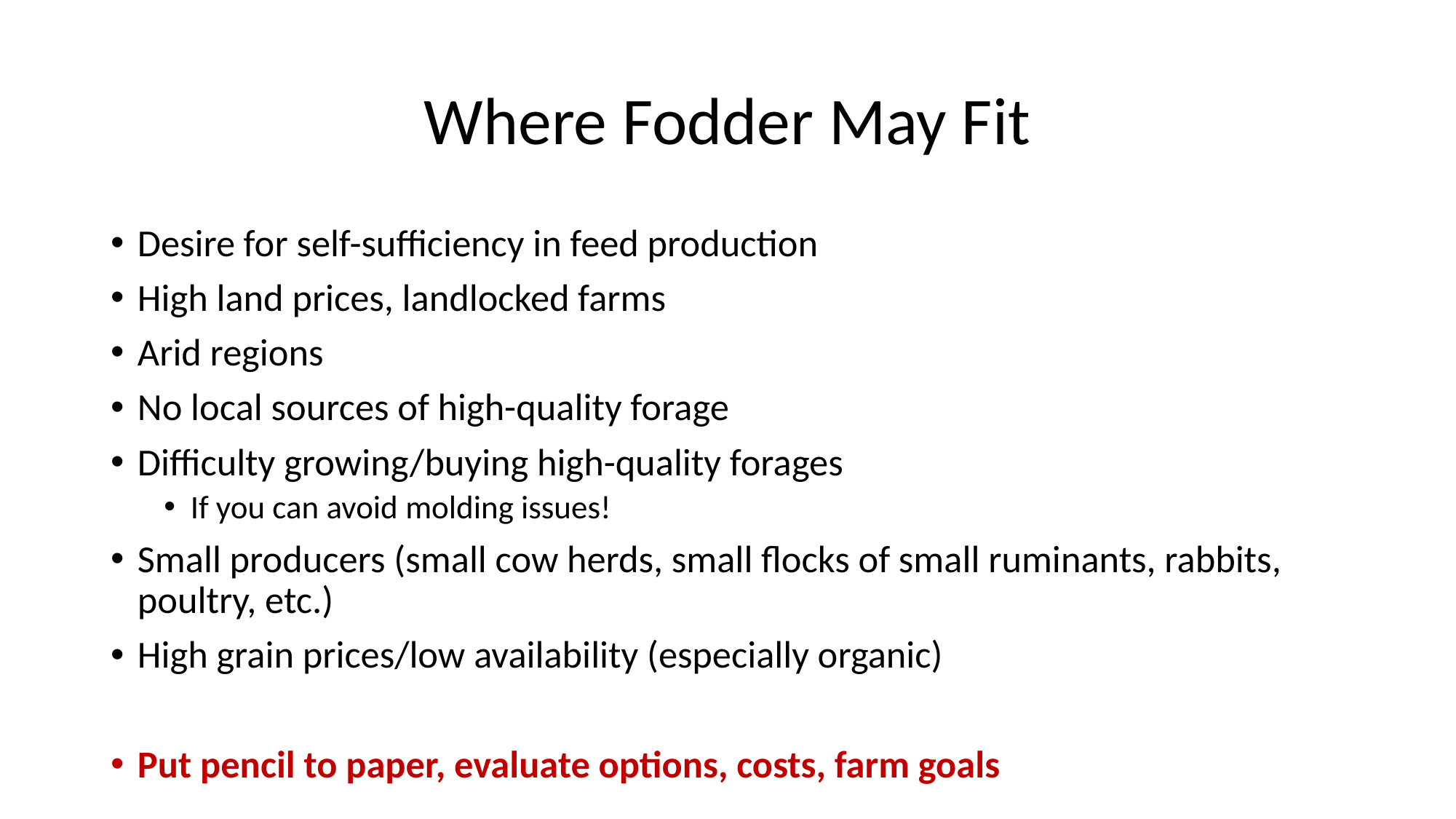

# Where Fodder May Fit
Desire for self-sufficiency in feed production
High land prices, landlocked farms
Arid regions
No local sources of high-quality forage
Difficulty growing/buying high-quality forages
If you can avoid molding issues!
Small producers (small cow herds, small flocks of small ruminants, rabbits, poultry, etc.)
High grain prices/low availability (especially organic)

Put pencil to paper, evaluate options, costs, farm goals